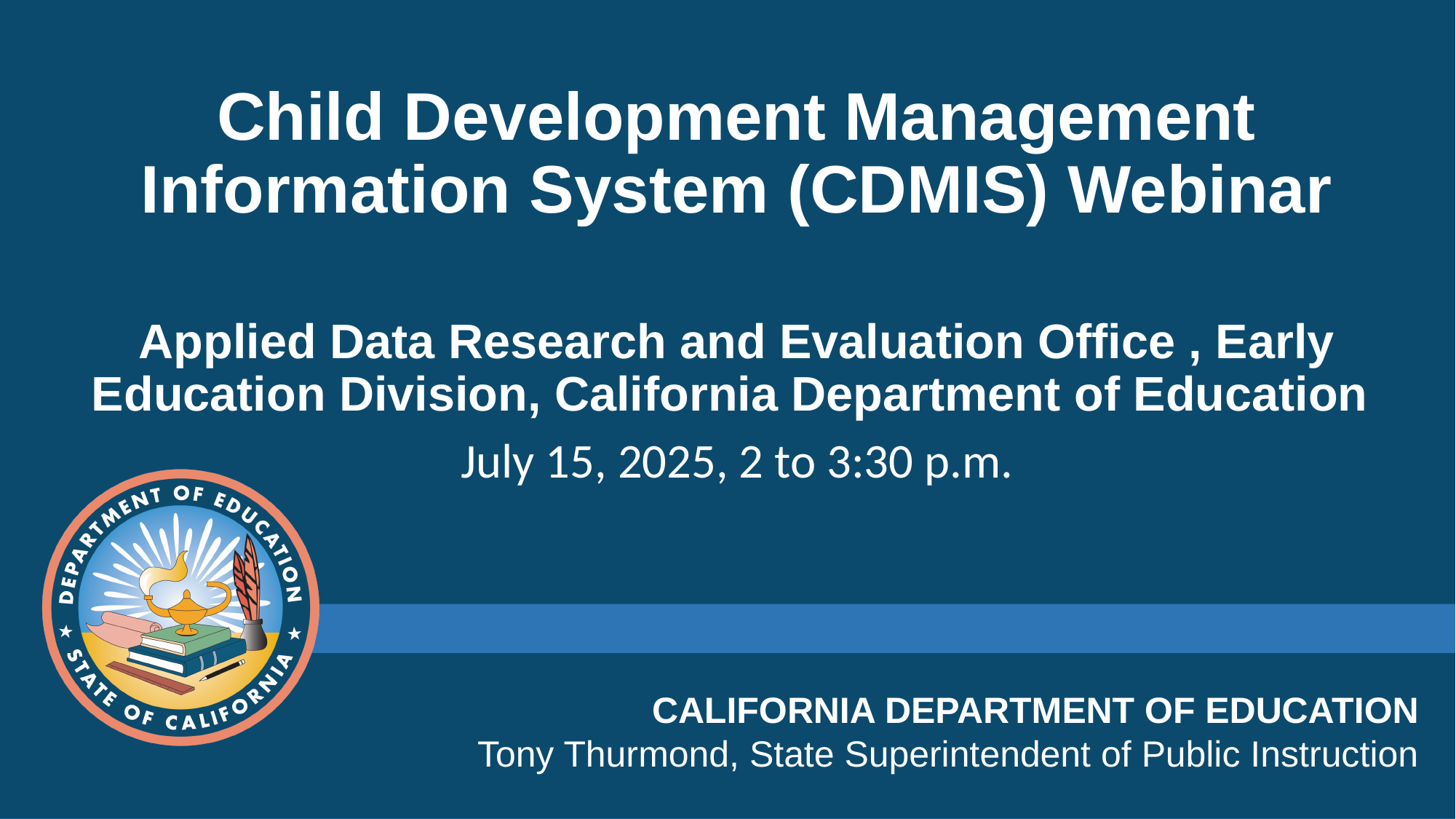

# Child Development Management Information System (CDMIS) Webinar
Applied Data Research and Evaluation Office , Early Education Division, California Department of Education
July 15, 2025, 2 to 3:30 p.m.